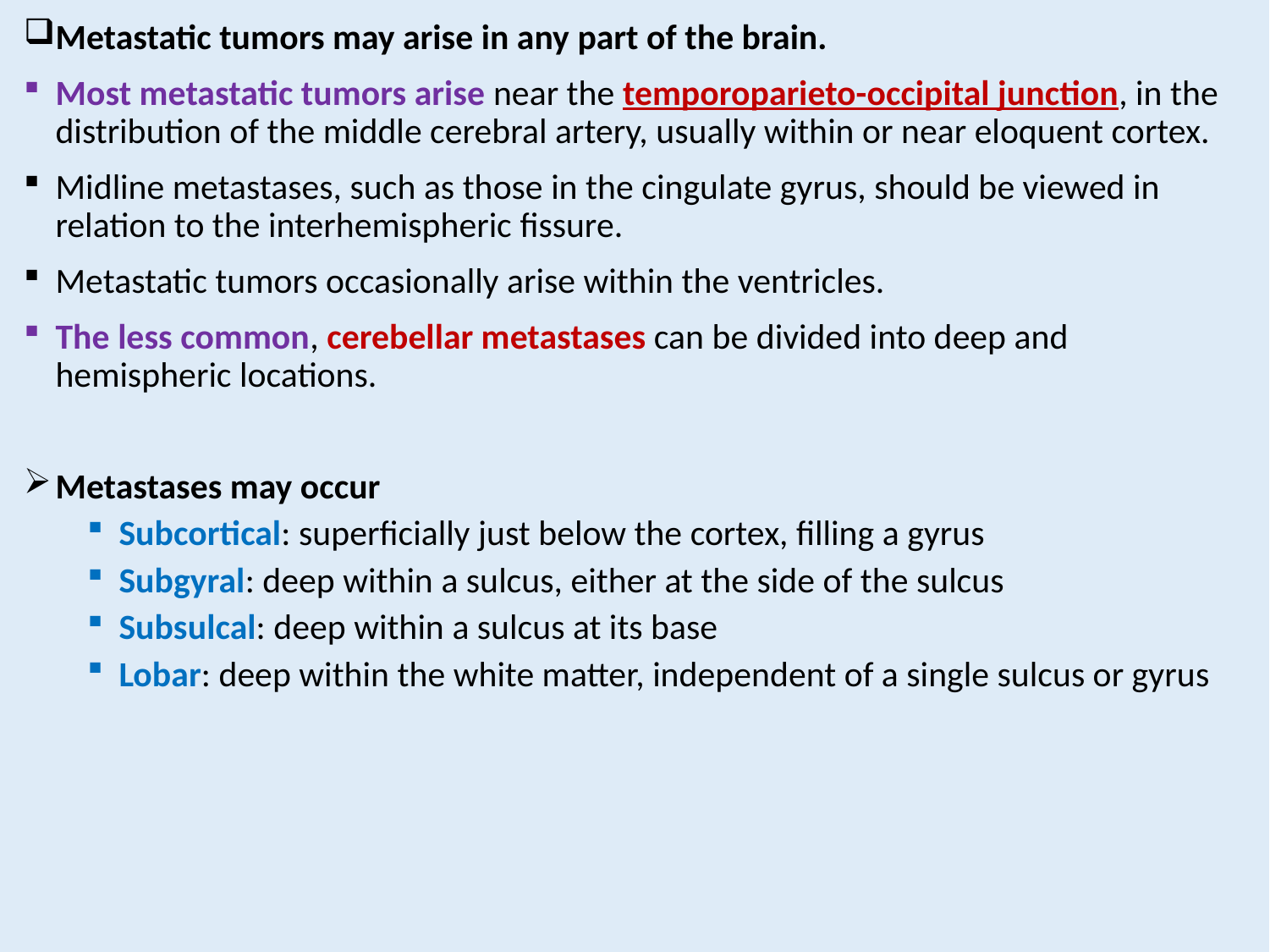

Metastatic tumors may arise in any part of the brain.
Most metastatic tumors arise near the temporoparieto-occipital junction, in the distribution of the middle cerebral artery, usually within or near eloquent cortex.
Midline metastases, such as those in the cingulate gyrus, should be viewed in relation to the interhemispheric fissure.
Metastatic tumors occasionally arise within the ventricles.
The less common, cerebellar metastases can be divided into deep and hemispheric locations.

Metastases may occur
Subcortical: superficially just below the cortex, filling a gyrus
Subgyral: deep within a sulcus, either at the side of the sulcus
Subsulcal: deep within a sulcus at its base
Lobar: deep within the white matter, independent of a single sulcus or gyrus